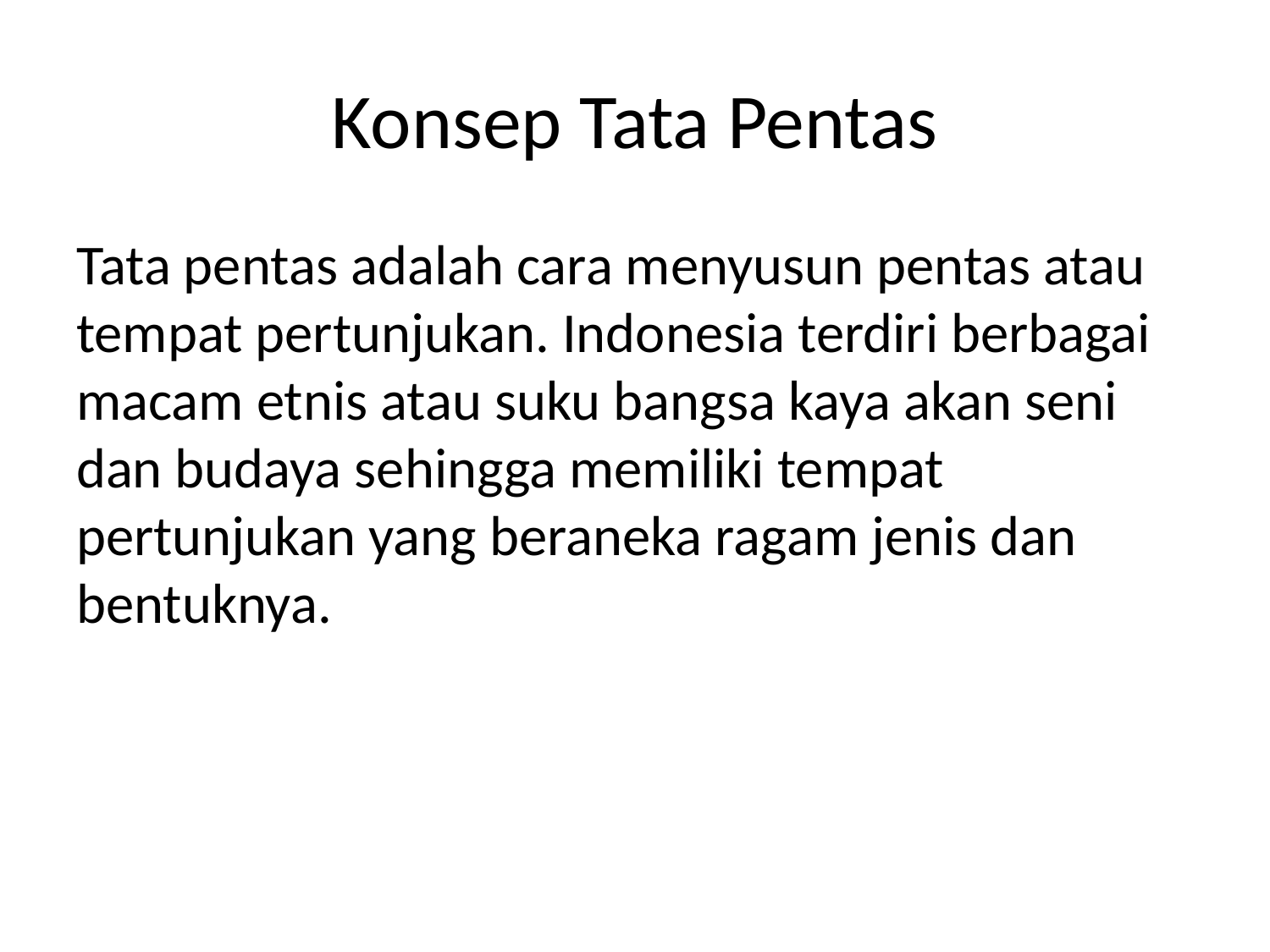

# Konsep Tata Pentas
Tata pentas adalah cara menyusun pentas atau tempat pertunjukan. Indonesia terdiri berbagai macam etnis atau suku bangsa kaya akan seni dan budaya sehingga memiliki tempat pertunjukan yang beraneka ragam jenis dan bentuknya.